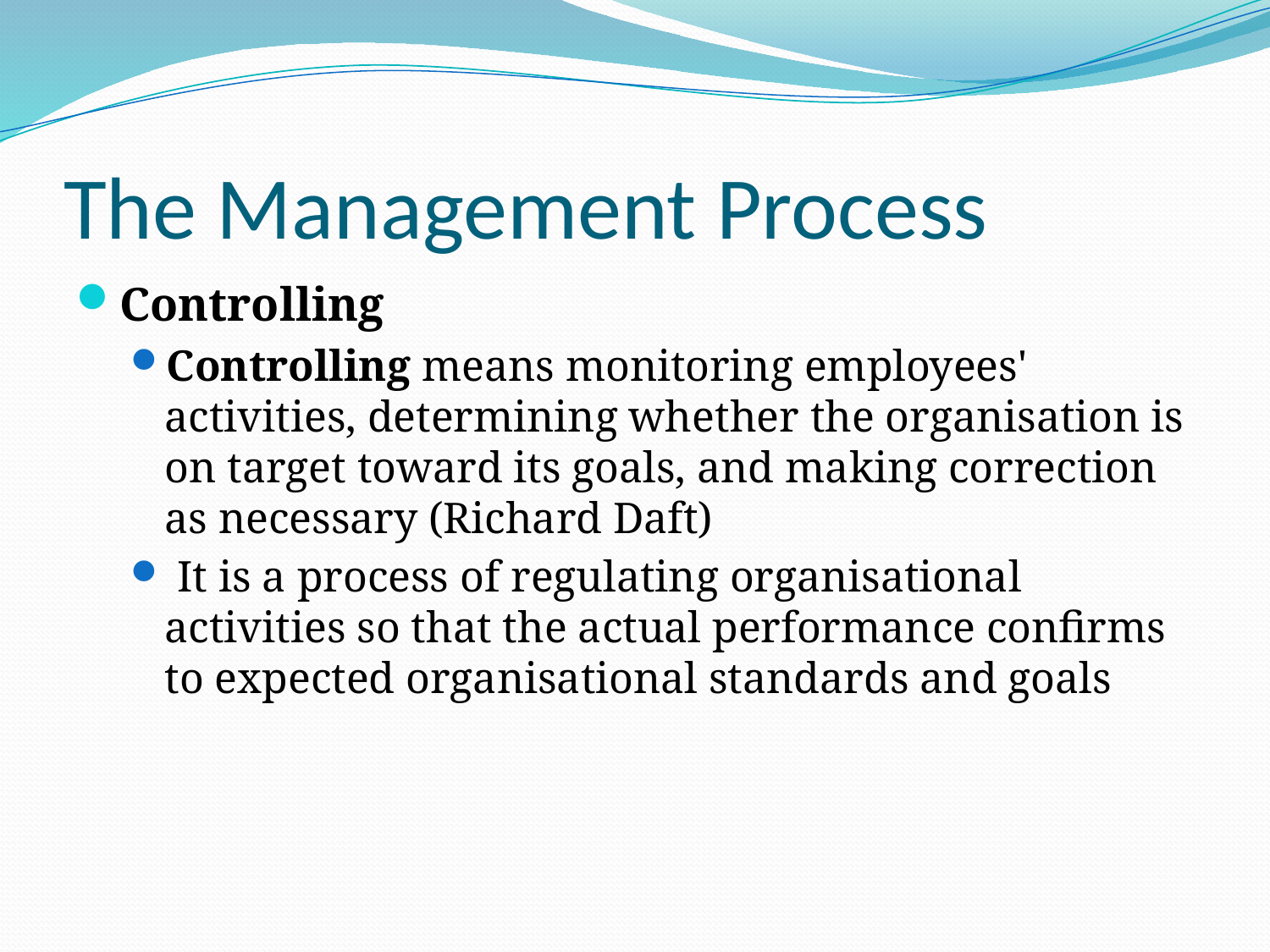

# The Management Process
Controlling
Controlling means monitoring employees' activities, determining whether the organisation is on target toward its goals, and making correction as necessary (Richard Daft)
 It is a process of regulating organisational activities so that the actual performance confirms to expected organisational standards and goals